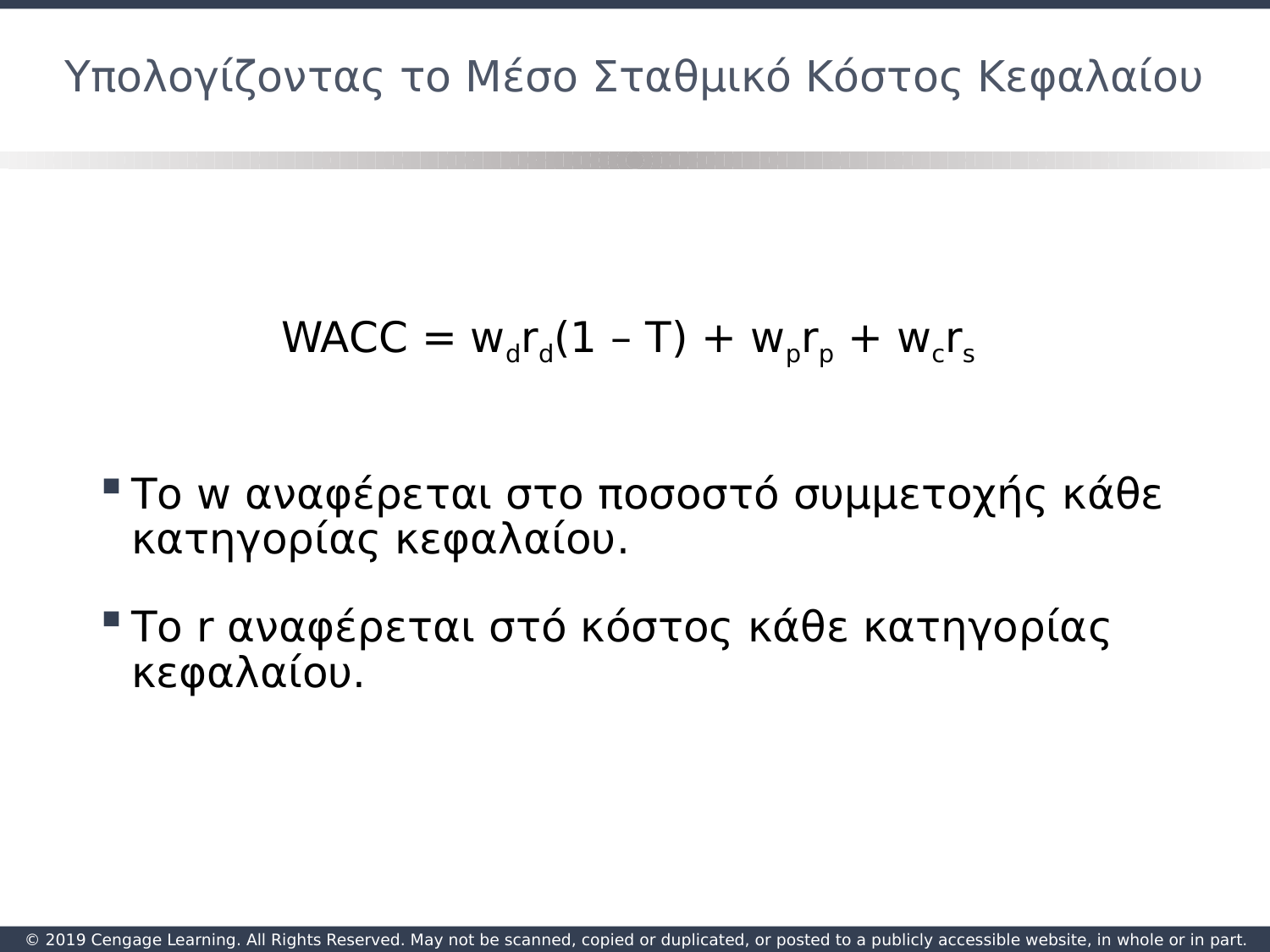

# Υπολογίζοντας το Μέσο Σταθμικό Κόστος Κεφαλαίου

WACC = wdrd(1 – T) + wprp + wcrs

Το w αναφέρεται στο ποσοστό συμμετοχής κάθε κατηγορίας κεφαλαίου.
Το r αναφέρεται στό κόστος κάθε κατηγορίας κεφαλαίου.